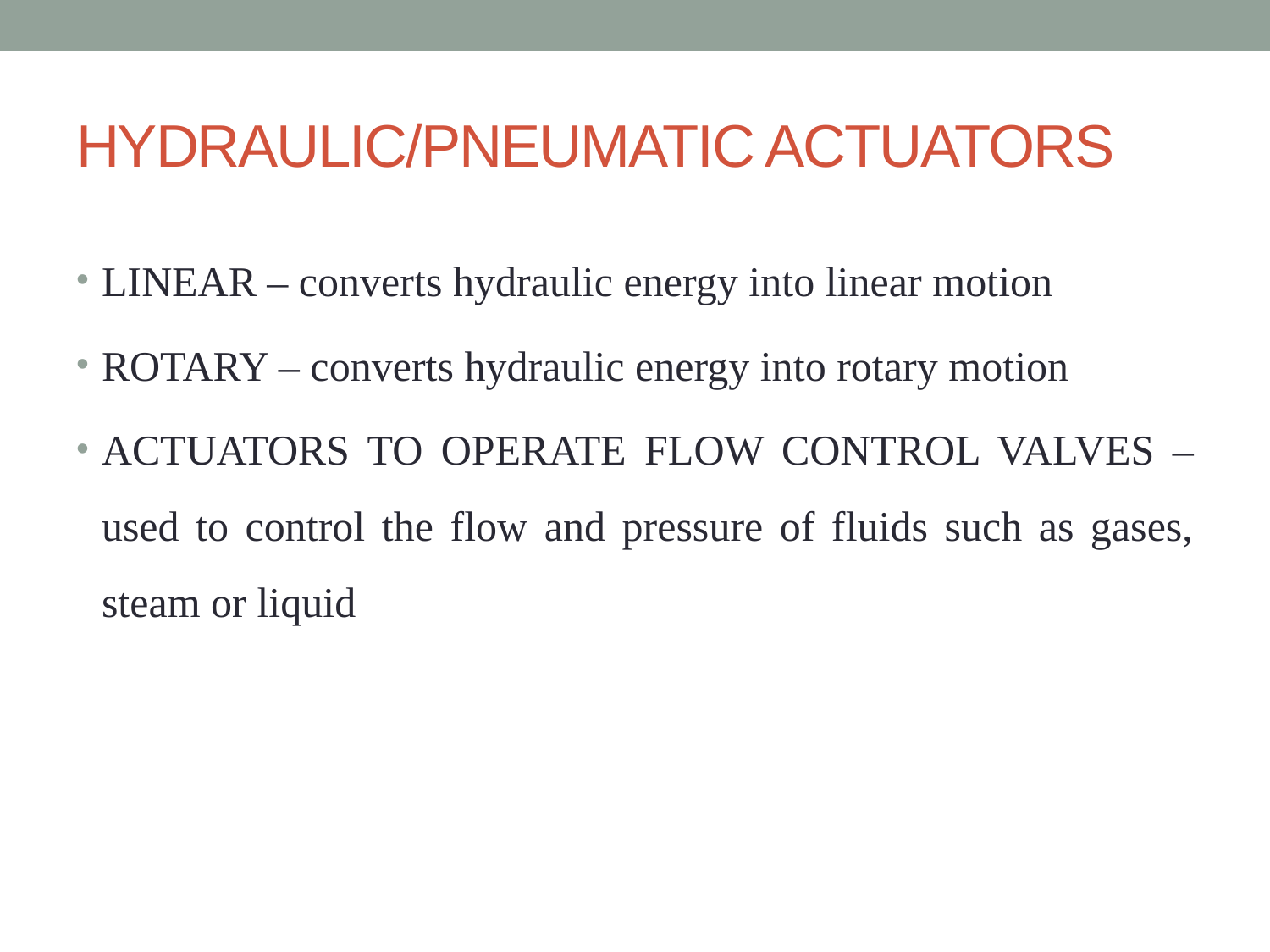

# HYDRAULIC/PNEUMATIC ACTUATORS
LINEAR – converts hydraulic energy into linear motion
ROTARY – converts hydraulic energy into rotary motion
ACTUATORS TO OPERATE FLOW CONTROL VALVES – used to control the flow and pressure of fluids such as gases, steam or liquid